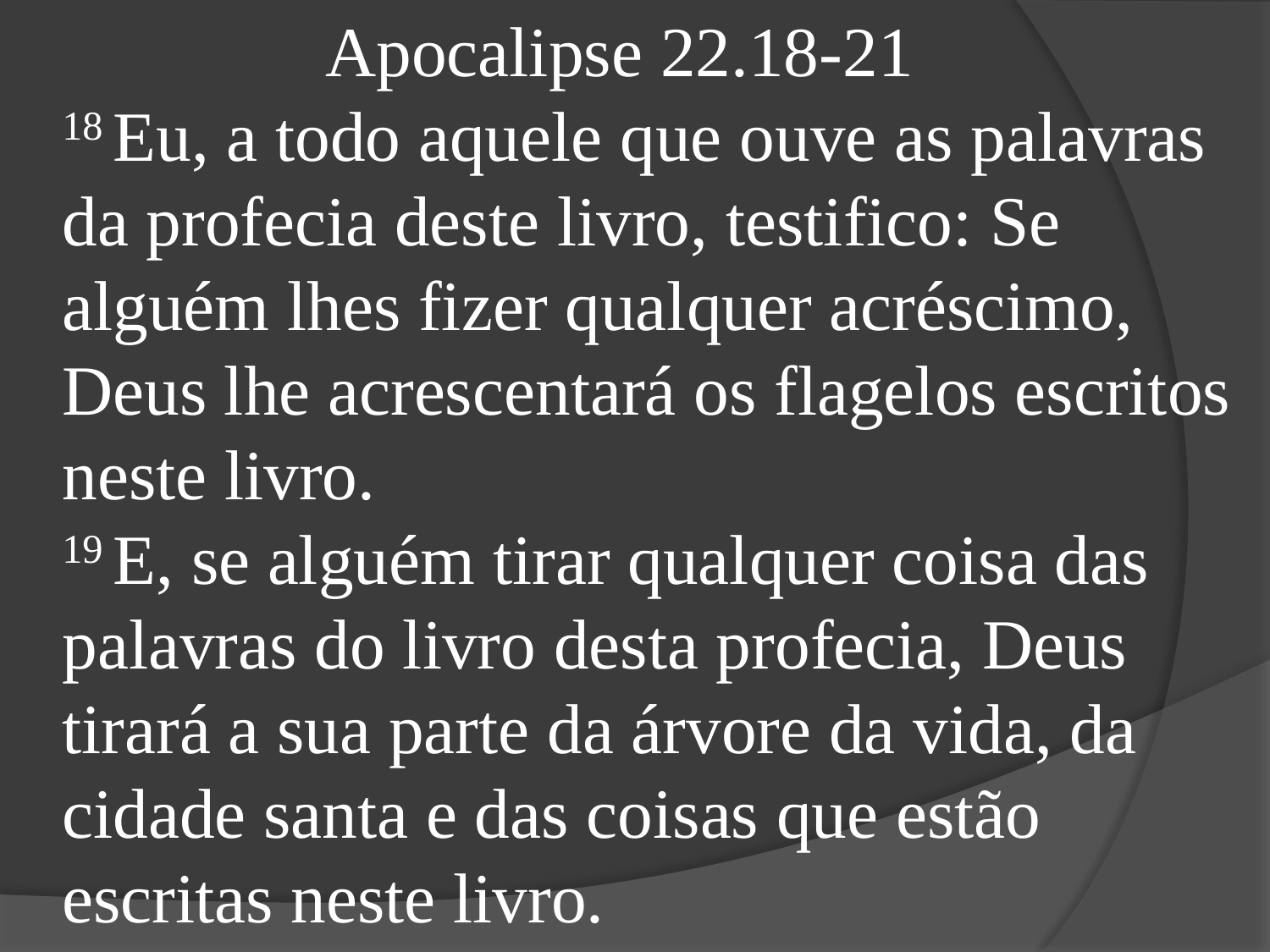

Apocalipse 22.18-21
18 Eu, a todo aquele que ouve as palavras da profecia deste livro, testifico: Se alguém lhes fizer qualquer acréscimo, Deus lhe acrescentará os flagelos escritos neste livro.
19 E, se alguém tirar qualquer coisa das palavras do livro desta profecia, Deus tirará a sua parte da árvore da vida, da cidade santa e das coisas que estão escritas neste livro.